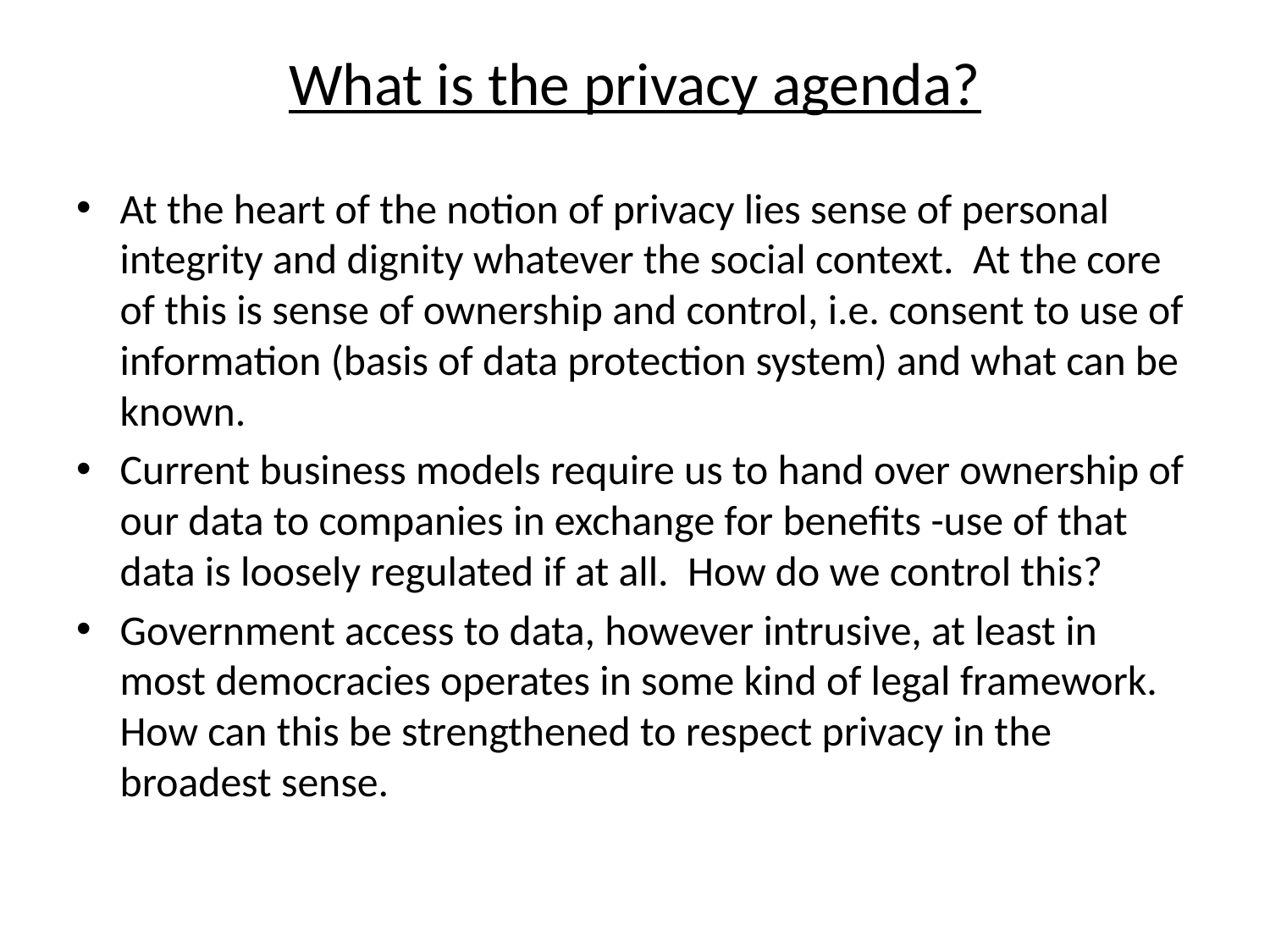

# What is the privacy agenda?
At the heart of the notion of privacy lies sense of personal integrity and dignity whatever the social context.  At the core of this is sense of ownership and control, i.e. consent to use of information (basis of data protection system) and what can be known.
Current business models require us to hand over ownership of our data to companies in exchange for benefits -use of that data is loosely regulated if at all.  How do we control this?
Government access to data, however intrusive, at least in most democracies operates in some kind of legal framework.   How can this be strengthened to respect privacy in the broadest sense.